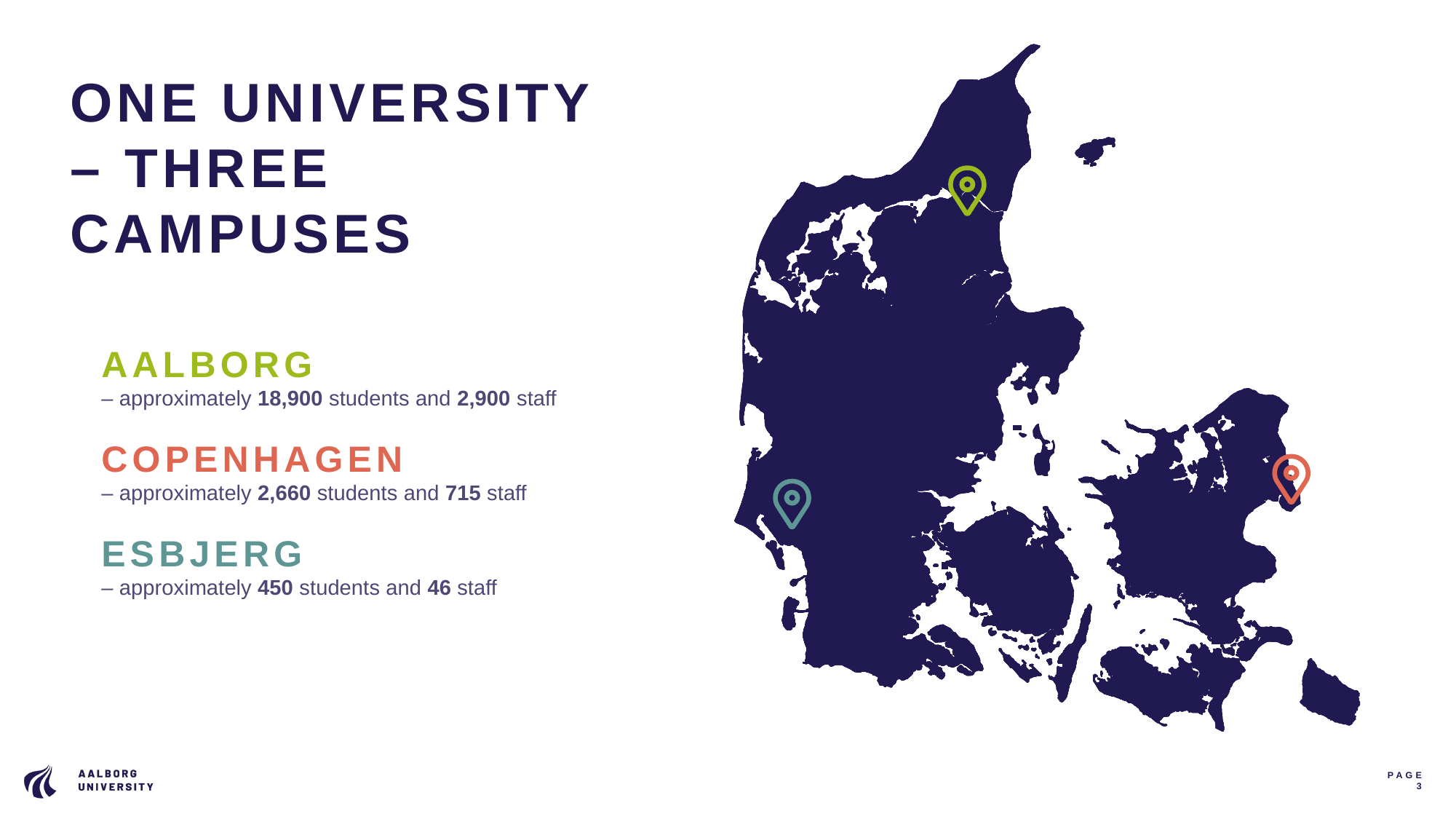

# ONE UNIVERSITY – THREE CAMPUSES

AALBORG
– approximately 18,900 students and 2,900 staff

COPENHAGEN
– approximately 2,660 students and 715 staff

ESBJERG
– approximately 450 students and 46 staff